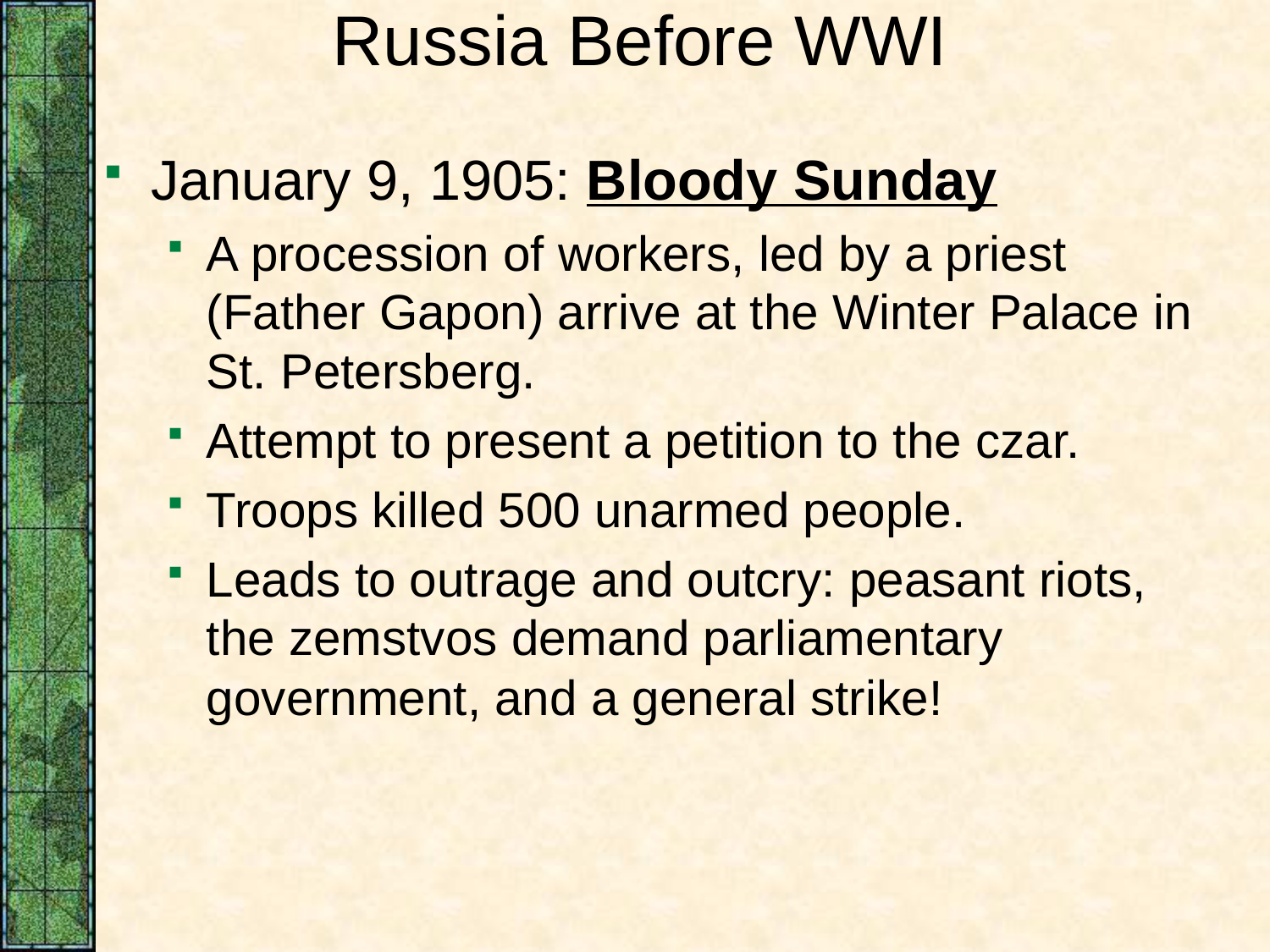

# Russia Before WWI
January 9, 1905: Bloody Sunday
A procession of workers, led by a priest (Father Gapon) arrive at the Winter Palace in St. Petersberg.
Attempt to present a petition to the czar.
Troops killed 500 unarmed people.
Leads to outrage and outcry: peasant riots, the zemstvos demand parliamentary government, and a general strike!